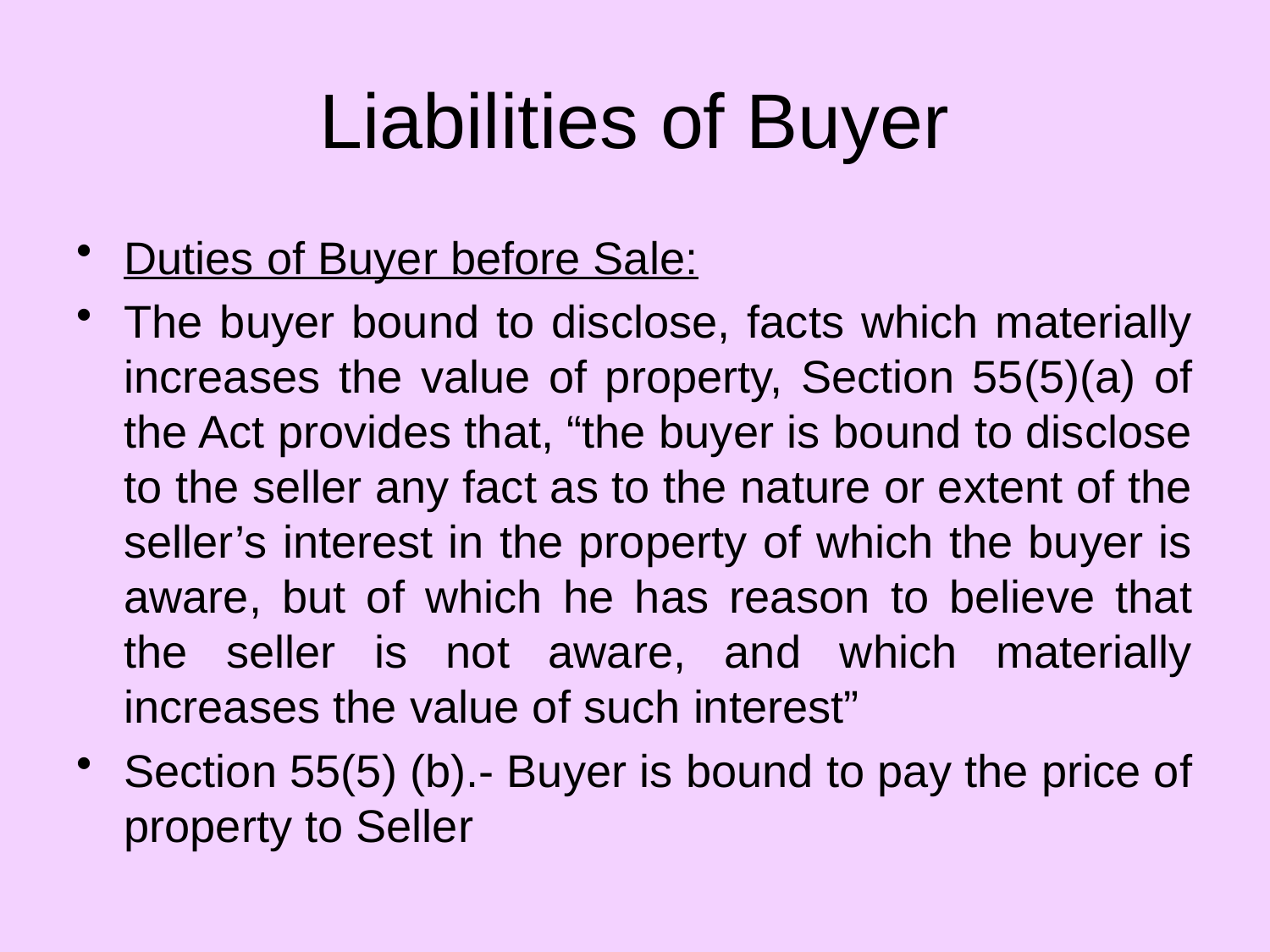

# Liabilities of Buyer
Duties of Buyer before Sale:
The buyer bound to disclose, facts which materially increases the value of property, Section 55(5)(a) of the Act provides that, “the buyer is bound to disclose to the seller any fact as to the nature or extent of the seller’s interest in the property of which the buyer is aware, but of which he has reason to believe that the seller is not aware, and which materially increases the value of such interest”
Section 55(5) (b).- Buyer is bound to pay the price of property to Seller